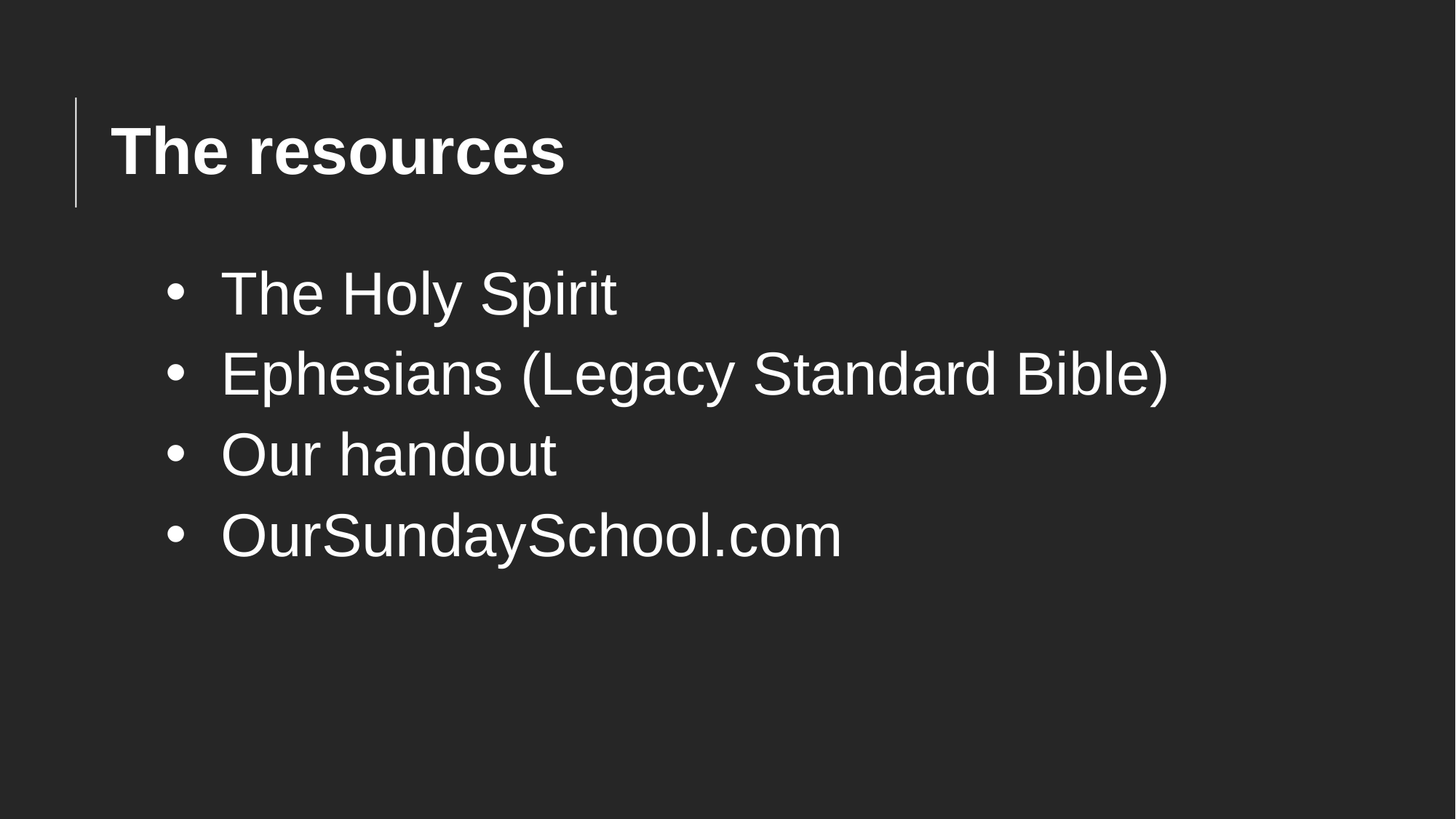

# The resources
The Holy Spirit
Ephesians (Legacy Standard Bible)
Our handout
OurSundaySchool.com